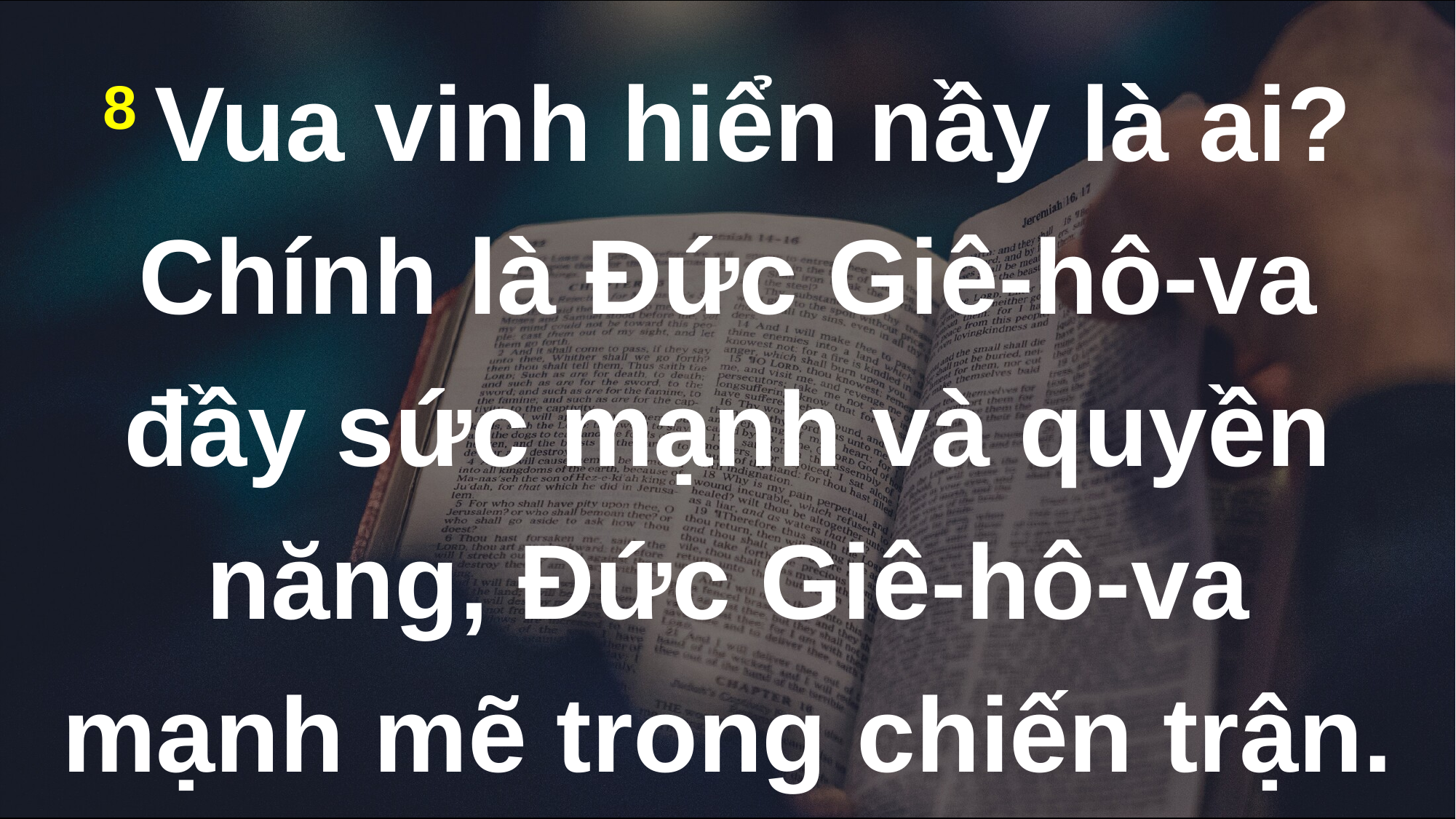

# 8 Vua vinh hiển nầy là ai? Chính là Đức Giê-hô-va đầy sức mạnh và quyền năng, Đức Giê-hô-va mạnh mẽ trong chiến trận.